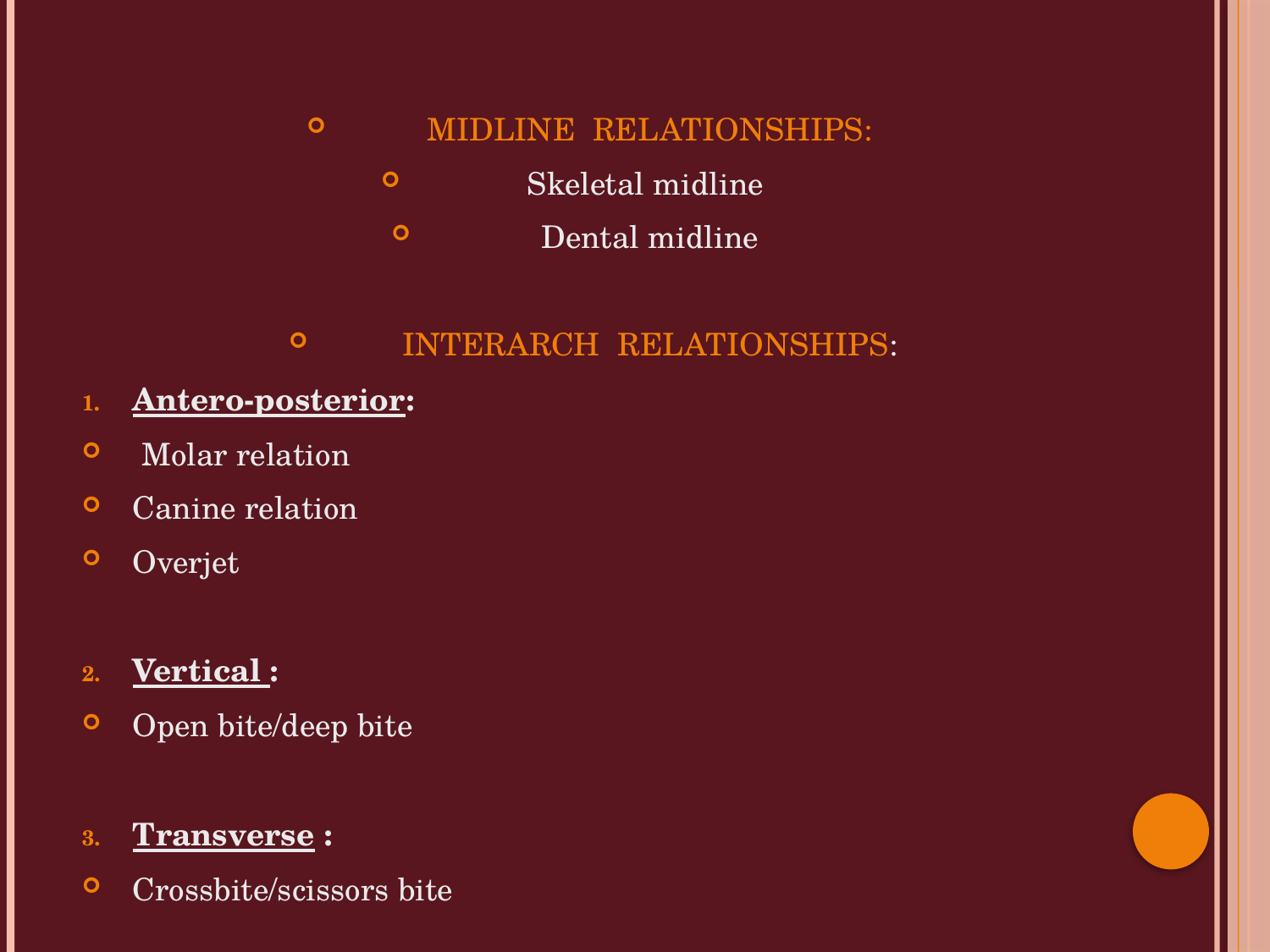

MIDLINE  RELATIONSHIPS:
Skeletal midline
Dental midline

INTERARCH  RELATIONSHIPS:
Antero-posterior:
 Molar relation
Canine relation
Overjet

Vertical :
Open bite/deep bite

Transverse :
Crossbite/scissors bite